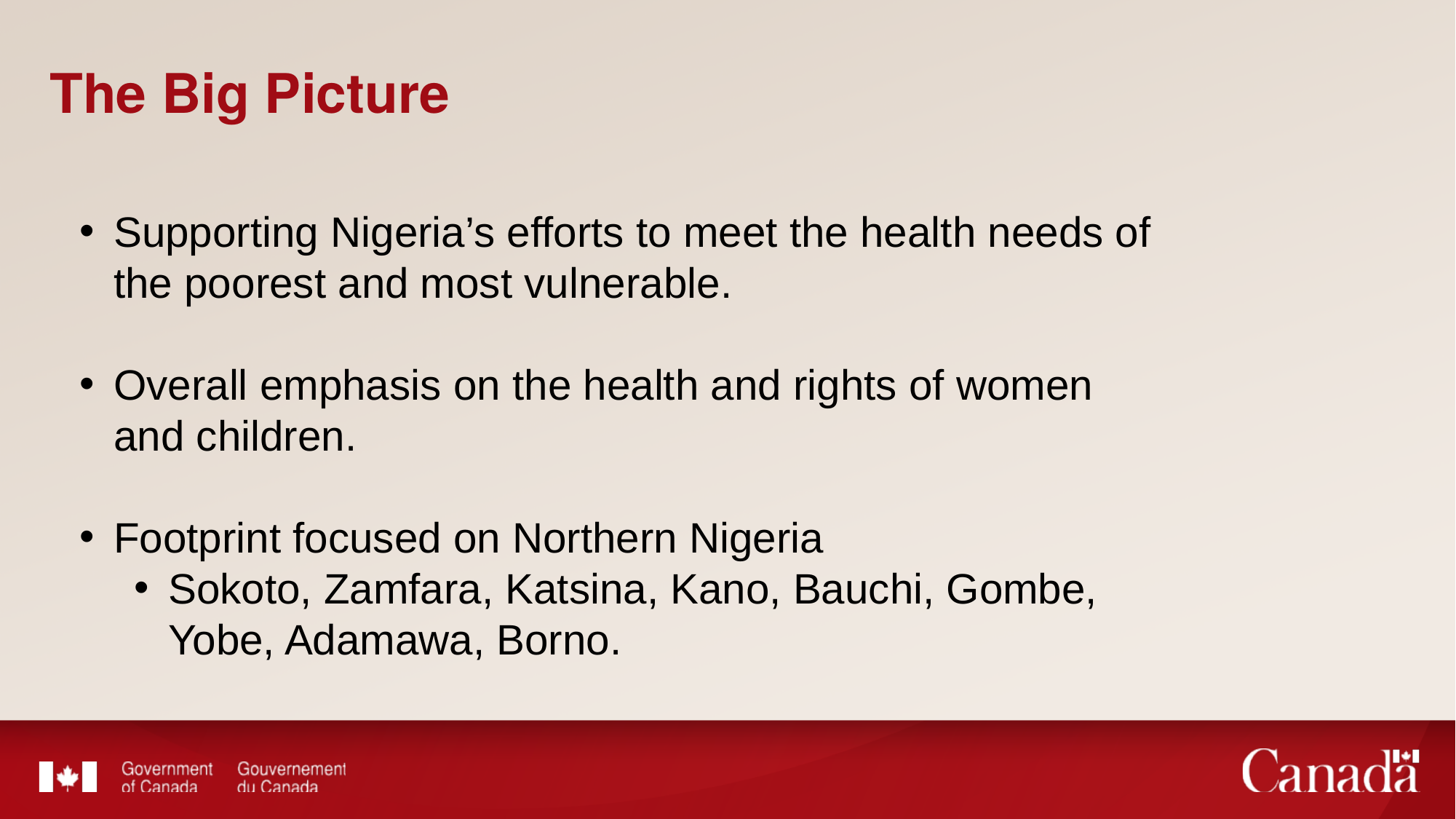

The Big Picture
Supporting Nigeria’s efforts to meet the health needs of the poorest and most vulnerable.

Overall emphasis on the health and rights of women and children.

Footprint focused on Northern Nigeria
Sokoto, Zamfara, Katsina, Kano, Bauchi, Gombe, Yobe, Adamawa, Borno.